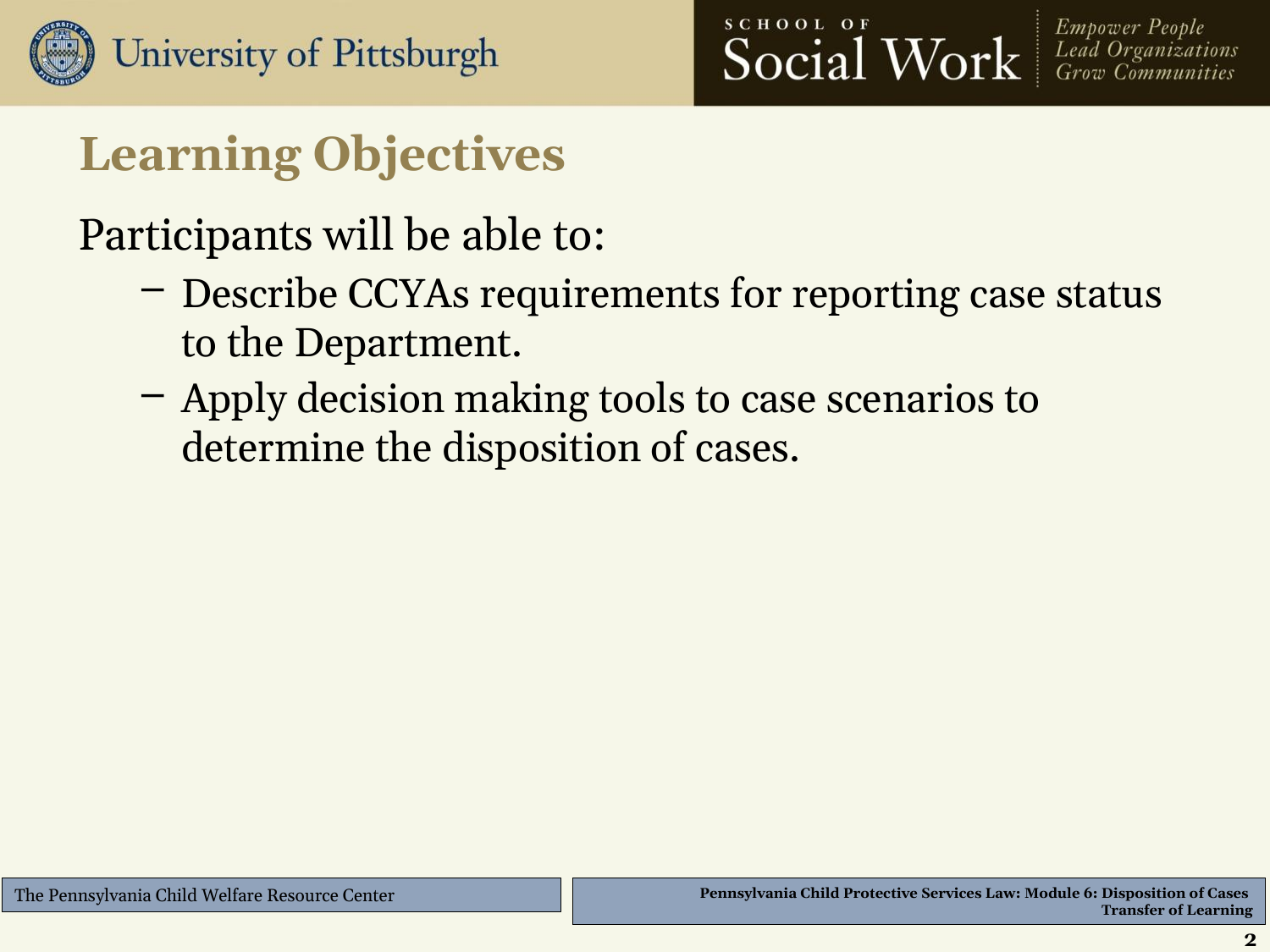

# Learning Objectives
Participants will be able to:
Describe CCYAs requirements for reporting case status to the Department.
Apply decision making tools to case scenarios to determine the disposition of cases.
2